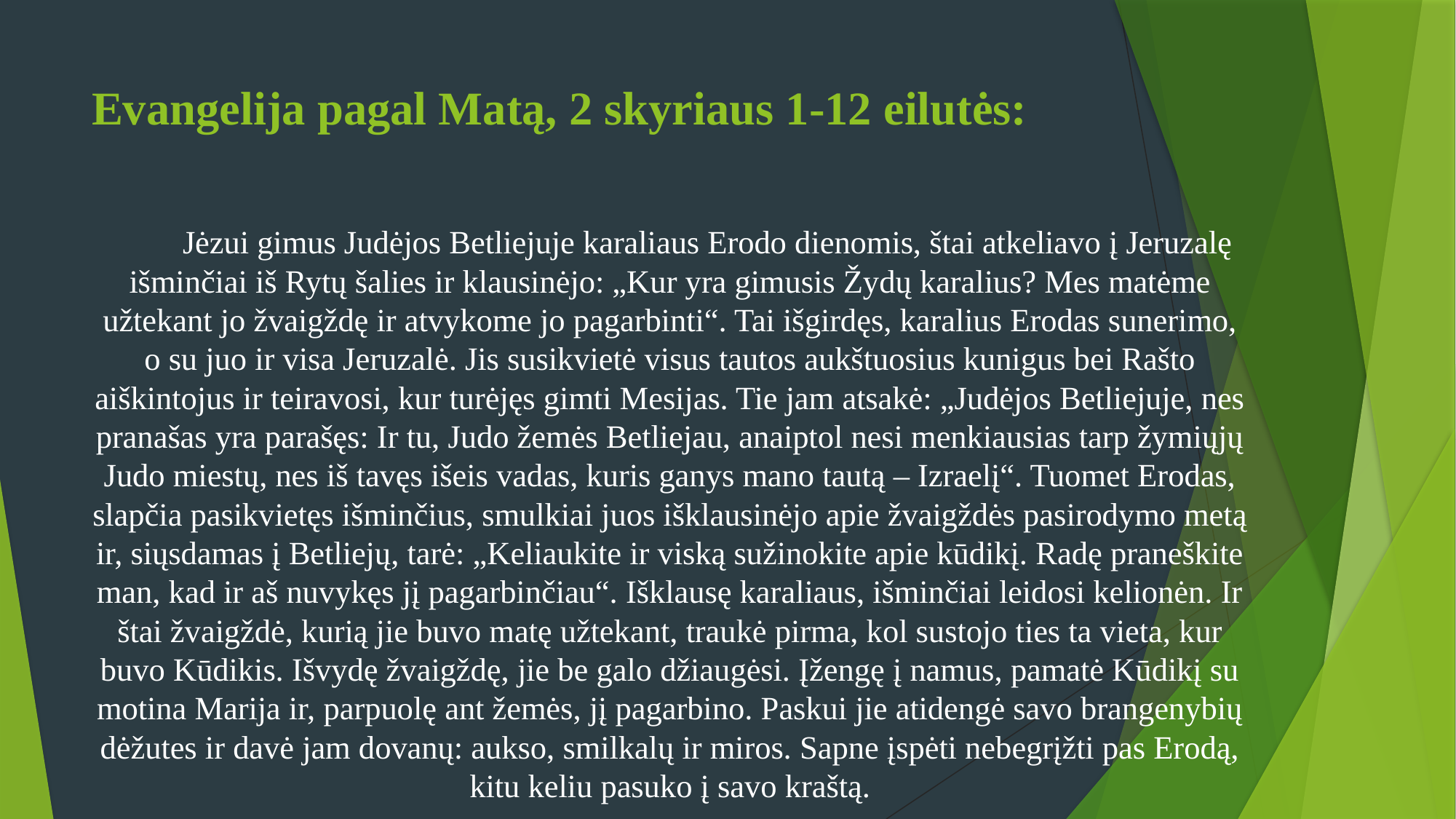

# Evangelija pagal Matą, 2 skyriaus 1-12 eilutės:

	Jėzui gimus Judėjos Betliejuje karaliaus Erodo dienomis, štai atkeliavo į Jeruzalę išminčiai iš Rytų šalies ir klausinėjo: „Kur yra gimusis Žydų karalius? Mes matėme užtekant jo žvaigždę ir atvykome jo pagarbinti“. Tai išgirdęs, karalius Erodas sunerimo, o su juo ir visa Jeruzalė. Jis susikvietė visus tautos aukštuosius kunigus bei Rašto aiškintojus ir teiravosi, kur turėjęs gimti Mesijas. Tie jam atsakė: „Judėjos Betliejuje, nes pranašas yra parašęs: Ir tu, Judo žemės Betliejau, anaiptol nesi menkiausias tarp žymiųjų Judo miestų, nes iš tavęs išeis vadas, kuris ganys mano tautą – Izraelį“. Tuomet Erodas, slapčia pasikvietęs išminčius, smulkiai juos išklausinėjo apie žvaigždės pasirodymo metą ir, siųsdamas į Betliejų, tarė: „Keliaukite ir viską sužinokite apie kūdikį. Radę praneškite man, kad ir aš nuvykęs jį pagarbinčiau“. Išklausę karaliaus, išminčiai leidosi kelionėn. Ir štai žvaigždė, kurią jie buvo matę užtekant, traukė pirma, kol sustojo ties ta vieta, kur buvo Kūdikis. Išvydę žvaigždę, jie be galo džiaugėsi. Įžengę į namus, pamatė Kūdikį su motina Marija ir, parpuolę ant žemės, jį pagarbino. Paskui jie atidengė savo brangenybių dėžutes ir davė jam dovanų: aukso, smilkalų ir miros. Sapne įspėti nebegrįžti pas Erodą, kitu keliu pasuko į savo kraštą.